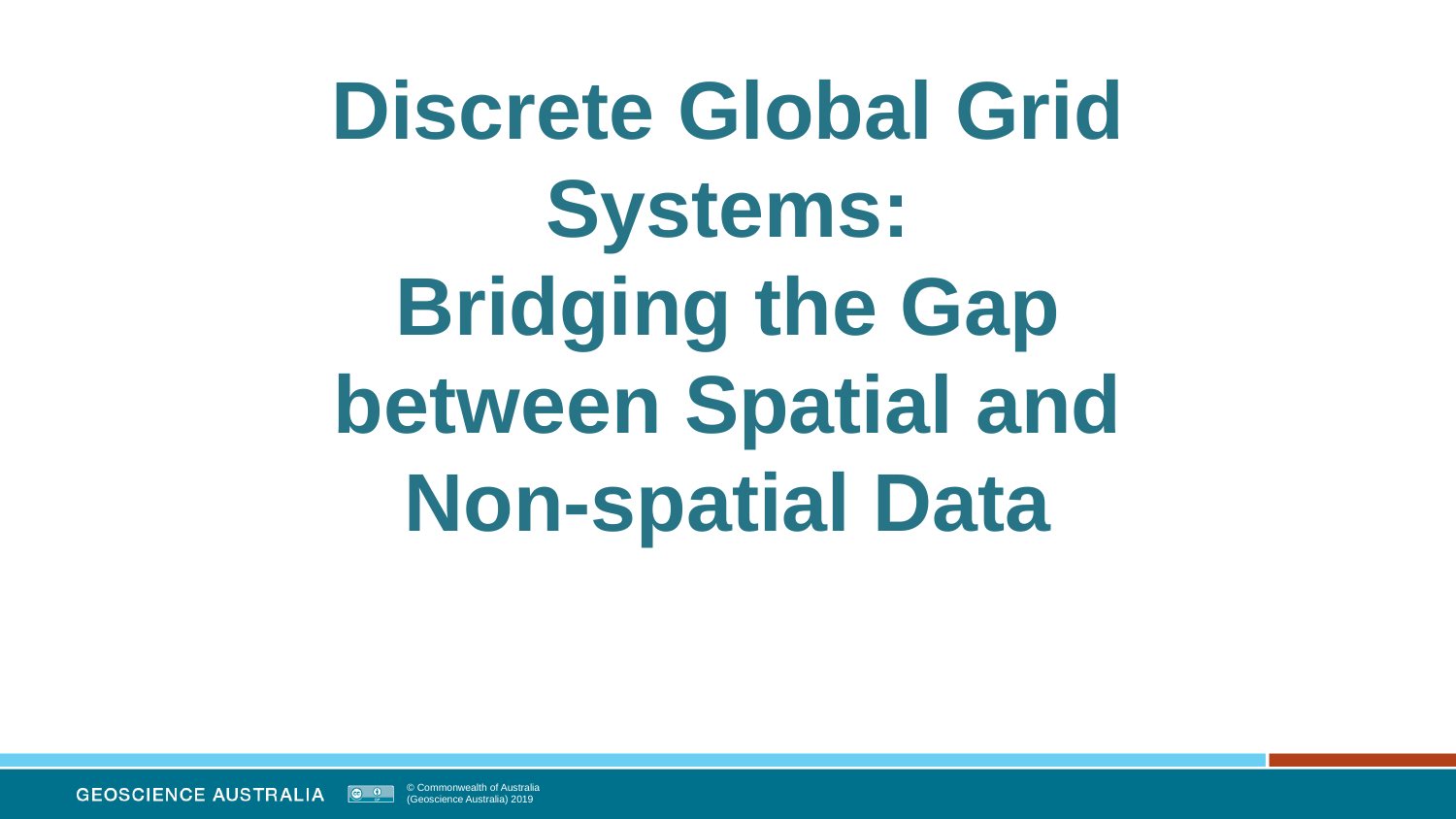

# Discrete Global Grid Systems: Bridging the Gap between Spatial and Non-spatial Data